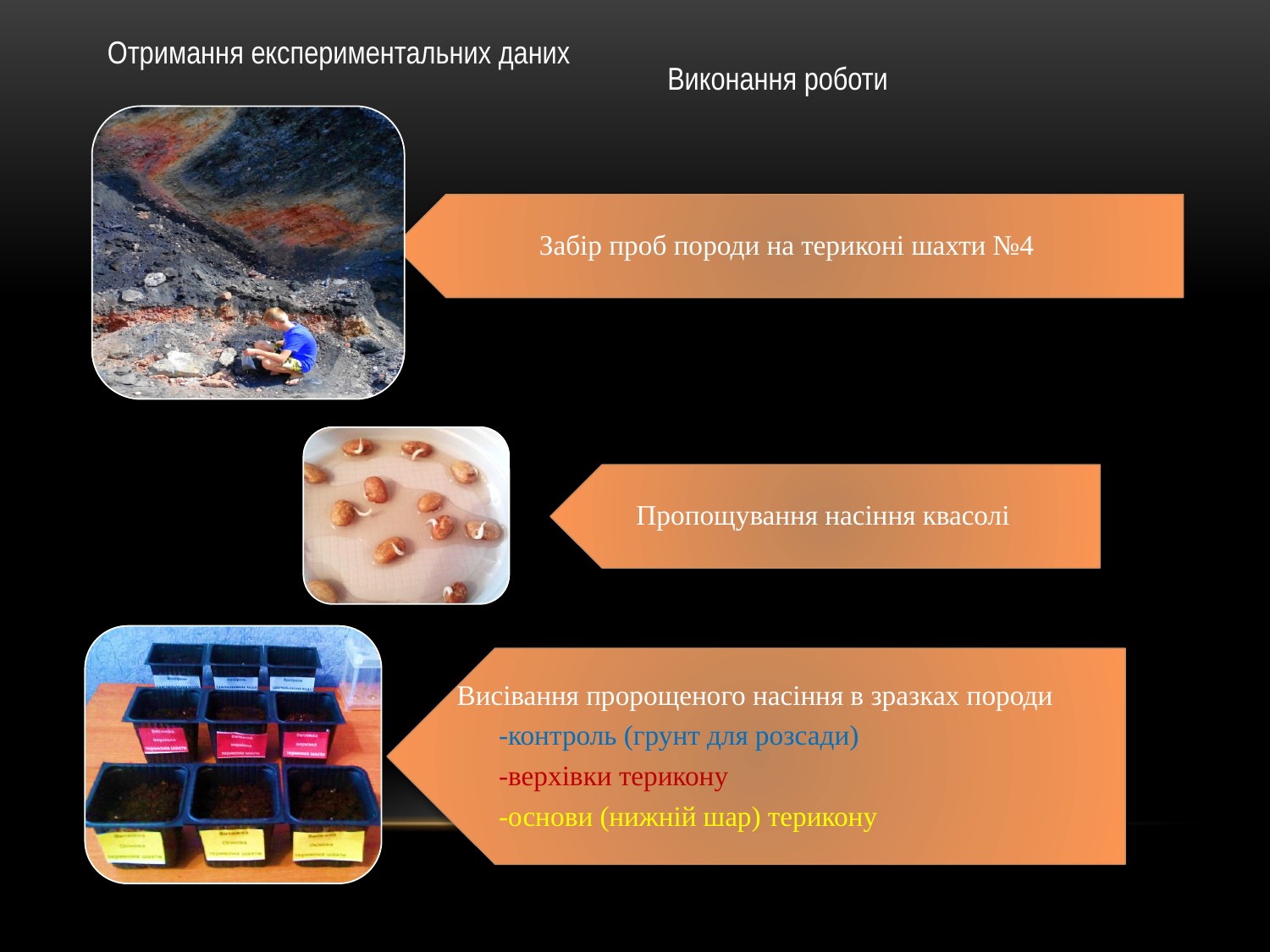

Отримання експериментальних даних
Виконання роботи
Забір проб породи на териконі шахти №4
Пропощування насіння квасолі

Висівання пророщеного насіння в зразках породи
      -контроль (грунт для розсади)
      -верхівки терикону
      -основи (нижній шар) терикону